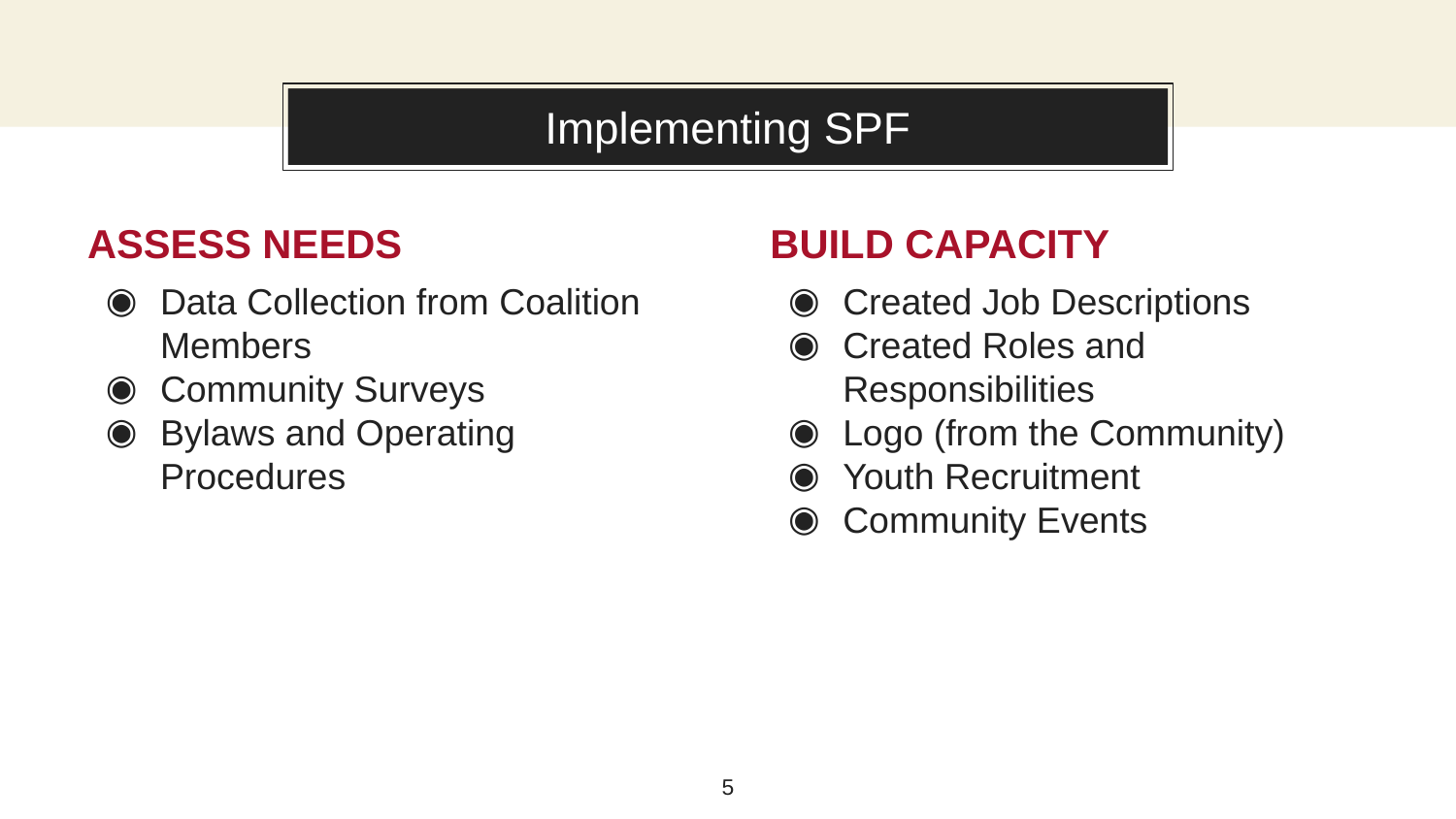

About this template
# Implementing SPF
BUILD CAPACITY
Created Job Descriptions
Created Roles and Responsibilities
Logo (from the Community)
Youth Recruitment
Community Events
ASSESS NEEDS
Data Collection from Coalition Members
Community Surveys
Bylaws and Operating Procedures

5